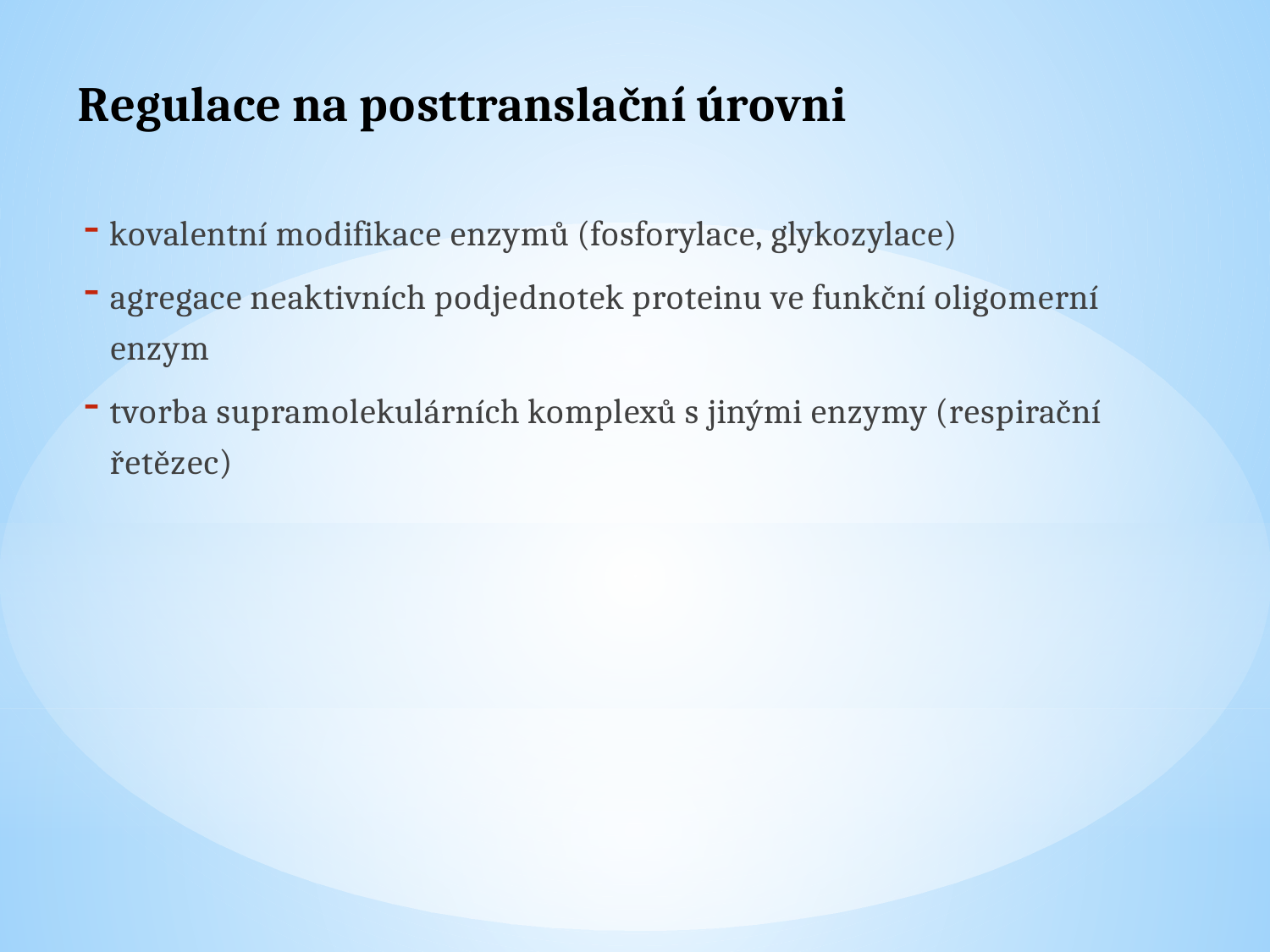

# Regulace na posttranslační úrovni
kovalentní modifikace enzymů (fosforylace, glykozylace)
agregace neaktivních podjednotek proteinu ve funkční oligomerní enzym
tvorba supramolekulárních komplexů s jinými enzymy (respirační řetězec)